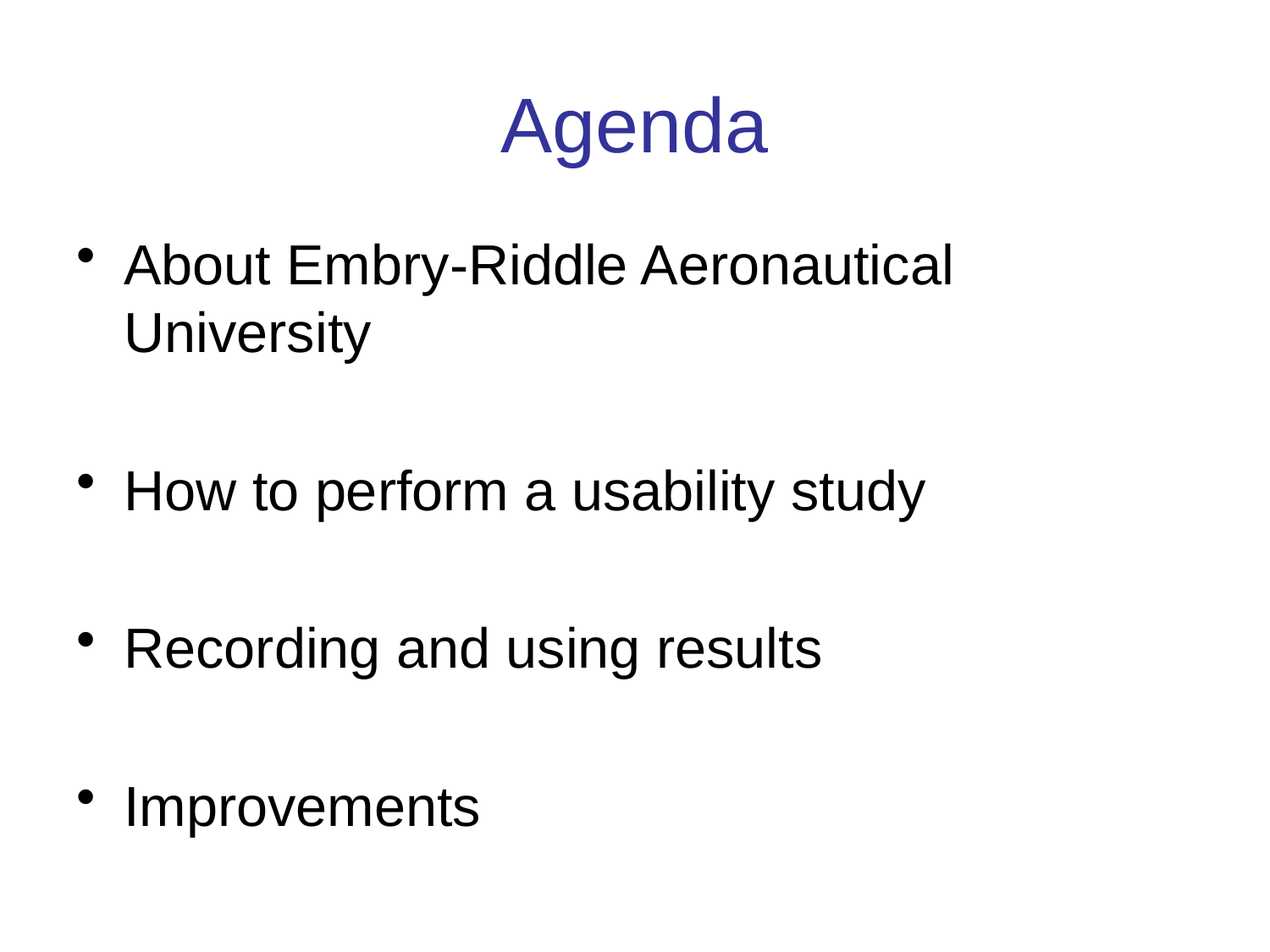

# Agenda
About Embry-Riddle Aeronautical University

How to perform a usability study

Recording and using results

Improvements